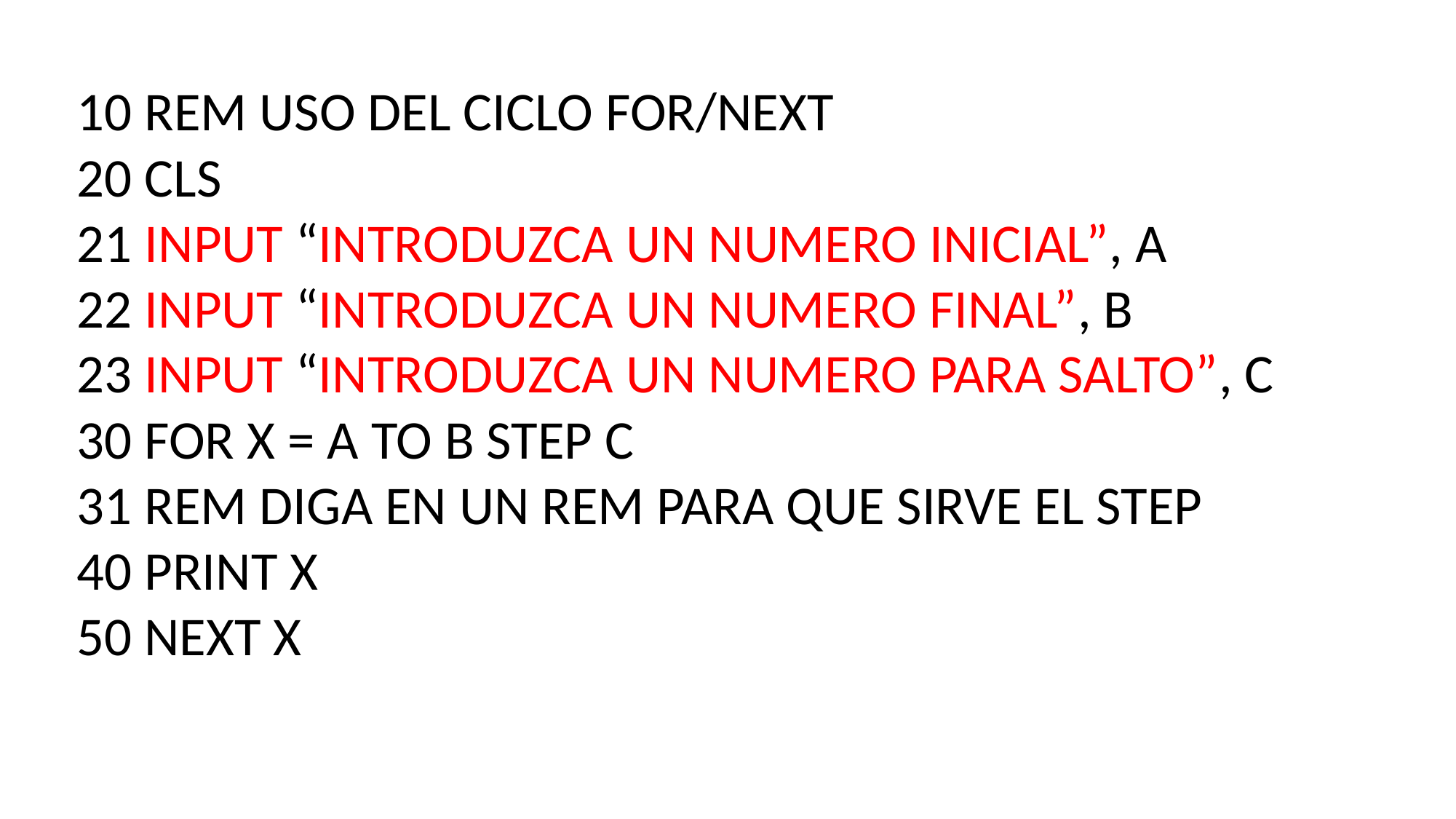

10 REM USO DEL CICLO FOR/NEXT
20 CLS
21 INPUT “INTRODUZCA UN NUMERO INICIAL”, A
22 INPUT “INTRODUZCA UN NUMERO FINAL”, B
23 INPUT “INTRODUZCA UN NUMERO PARA SALTO”, C
30 FOR X = A TO B STEP C
31 REM DIGA EN UN REM PARA QUE SIRVE EL STEP
40 PRINT X
50 NEXT X